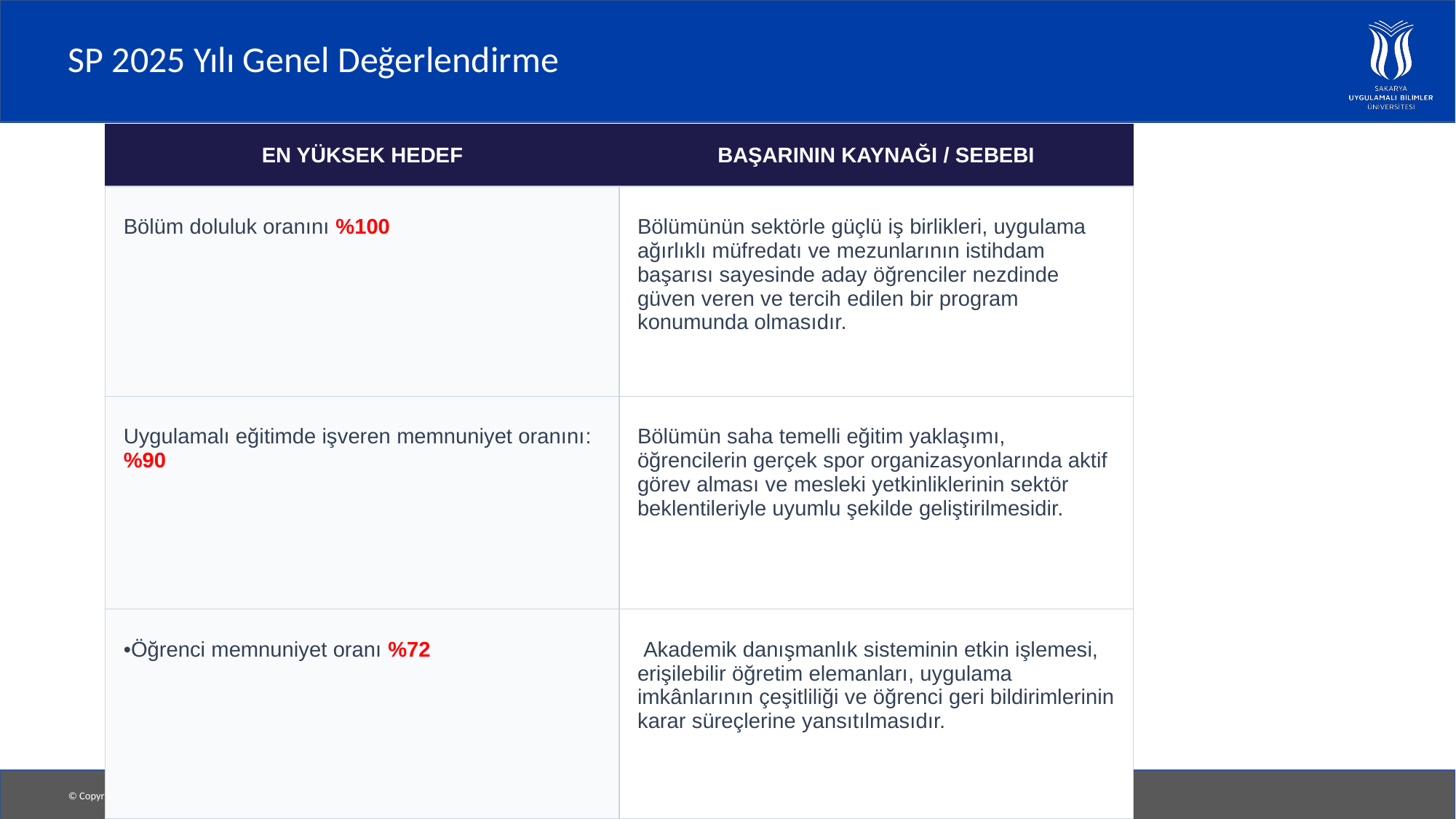

# SP 2025 Yılı Genel Değerlendirme
| EN YÜKSEK HEDEF | BAŞARININ KAYNAĞI / SEBEBI |
| --- | --- |
| Bölüm doluluk oranını %100 | Bölümünün sektörle güçlü iş birlikleri, uygulama ağırlıklı müfredatı ve mezunlarının istihdam başarısı sayesinde aday öğrenciler nezdinde güven veren ve tercih edilen bir program konumunda olmasıdır. |
| Uygulamalı eğitimde işveren memnuniyet oranını: %90 | Bölümün saha temelli eğitim yaklaşımı, öğrencilerin gerçek spor organizasyonlarında aktif görev alması ve mesleki yetkinliklerinin sektör beklentileriyle uyumlu şekilde geliştirilmesidir. |
| •Öğrenci memnuniyet oranı %72 | Akademik danışmanlık sisteminin etkin işlemesi, erişilebilir öğretim elemanları, uygulama imkânlarının çeşitliliği ve öğrenci geri bildirimlerinin karar süreçlerine yansıtılmasıdır. |